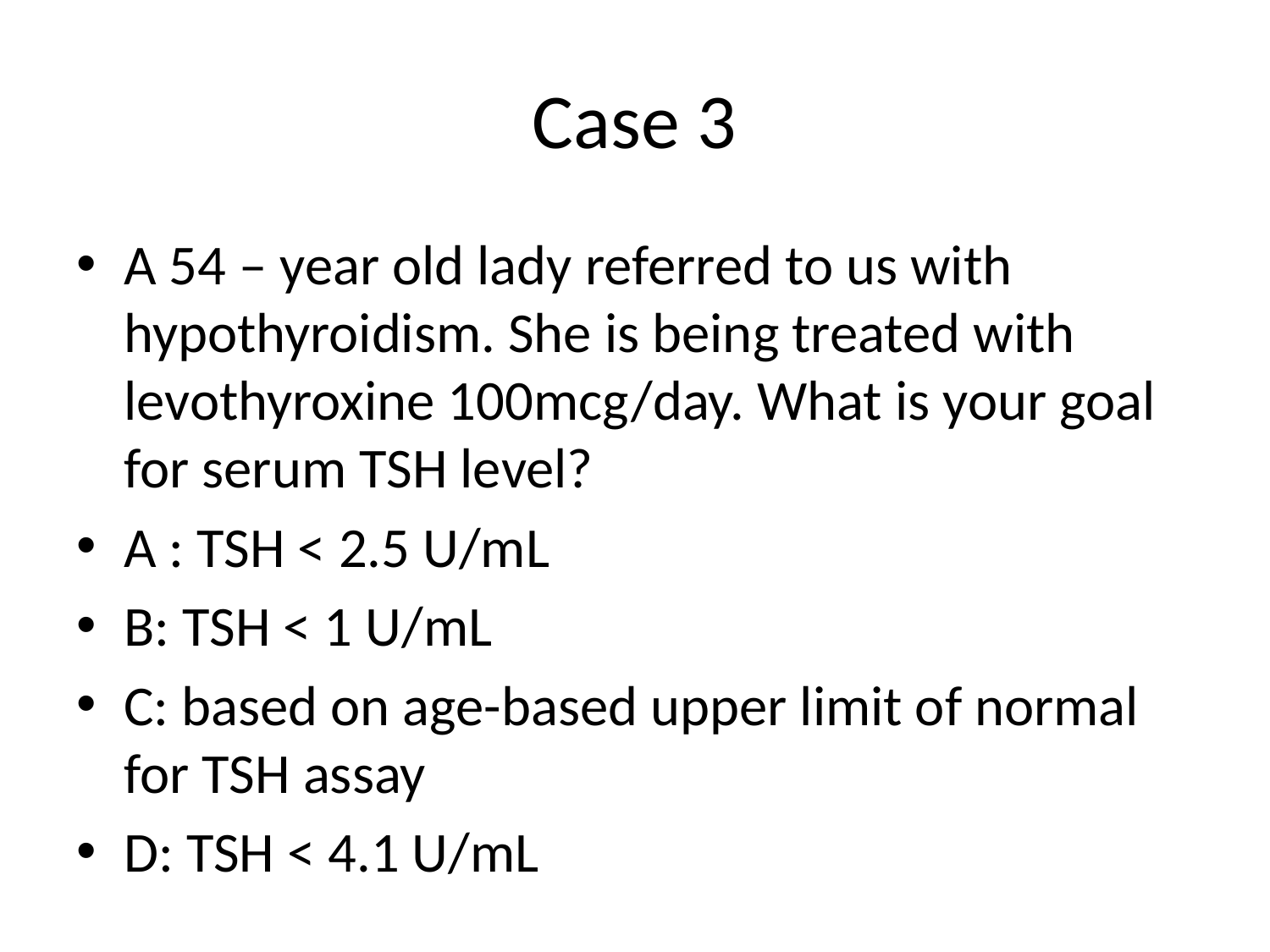

# Case 3
A 54 – year old lady referred to us with hypothyroidism. She is being treated with levothyroxine 100mcg/day. What is your goal for serum TSH level?
A : TSH < 2.5 U/mL
B: TSH < 1 U/mL
C: based on age-based upper limit of normal for TSH assay
D: TSH < 4.1 U/mL